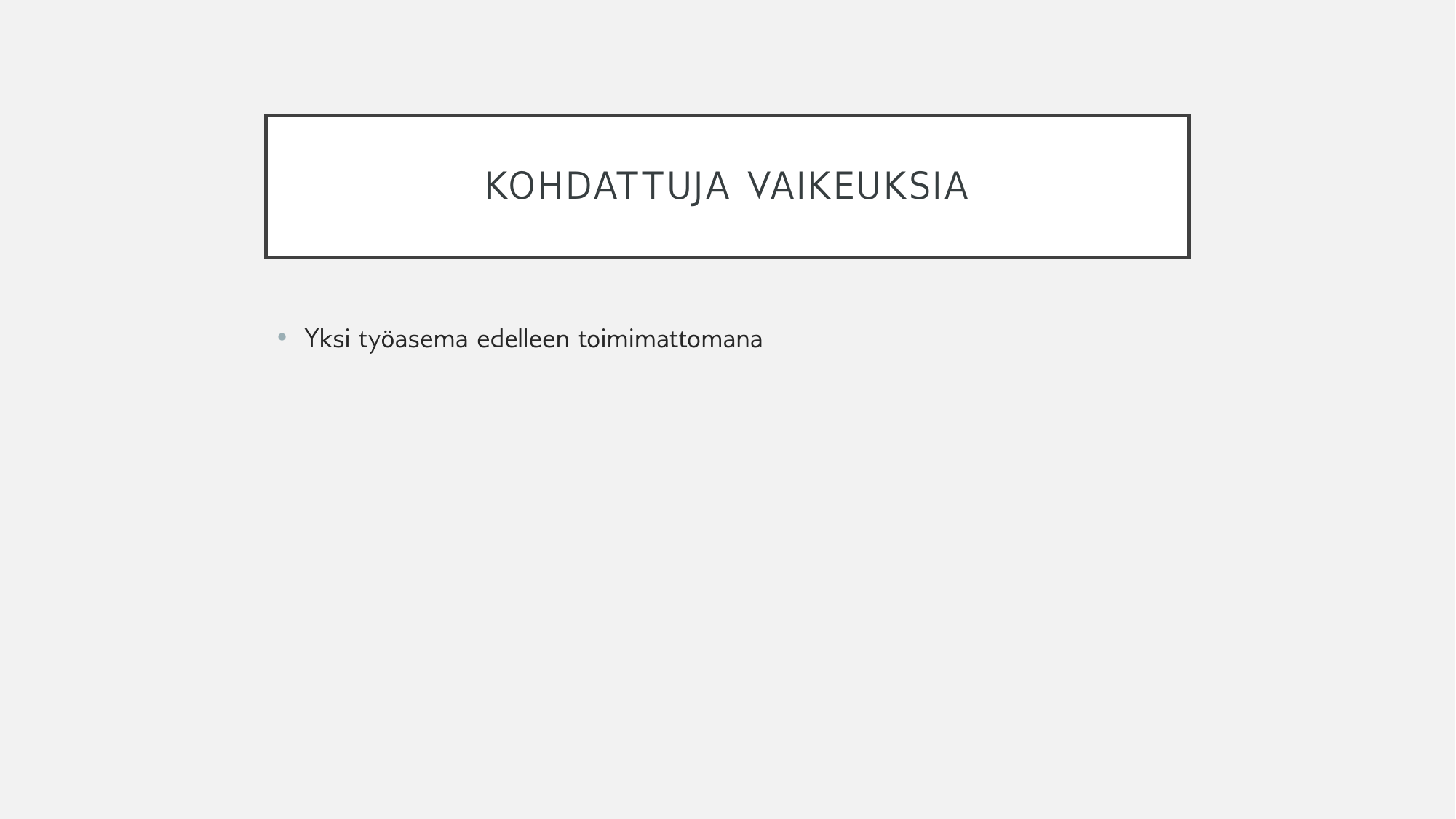

# KOHDATTUJA VAIKEUKSIA
Yksi työasema edelleen toimimattomana